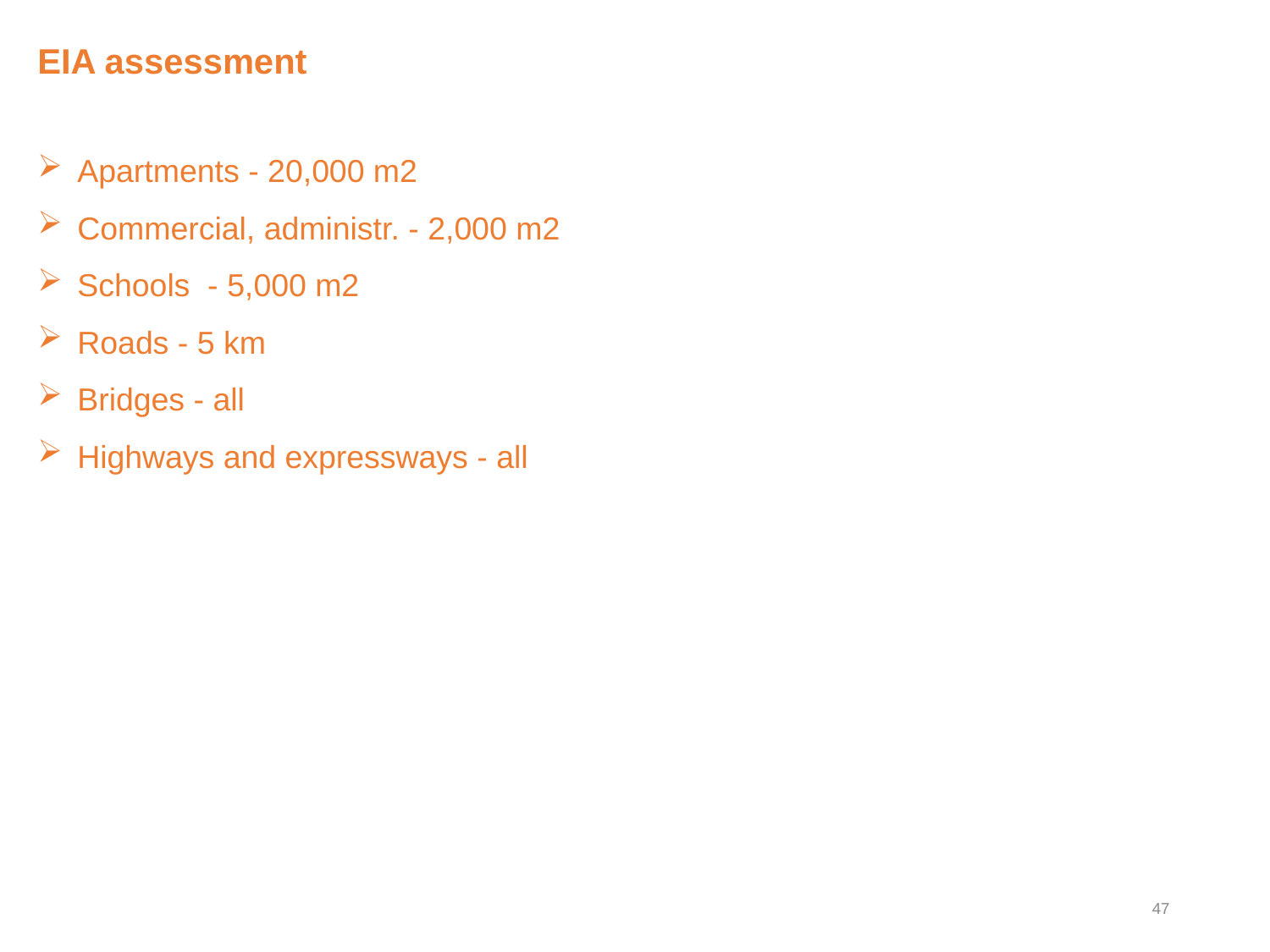

EIA assessment

Apartments - 20,000 m2
Commercial, administr. - 2,000 m2
Schools  - 5,000 m2
Roads - 5 km
Bridges - all
Highways and expressways - all
47